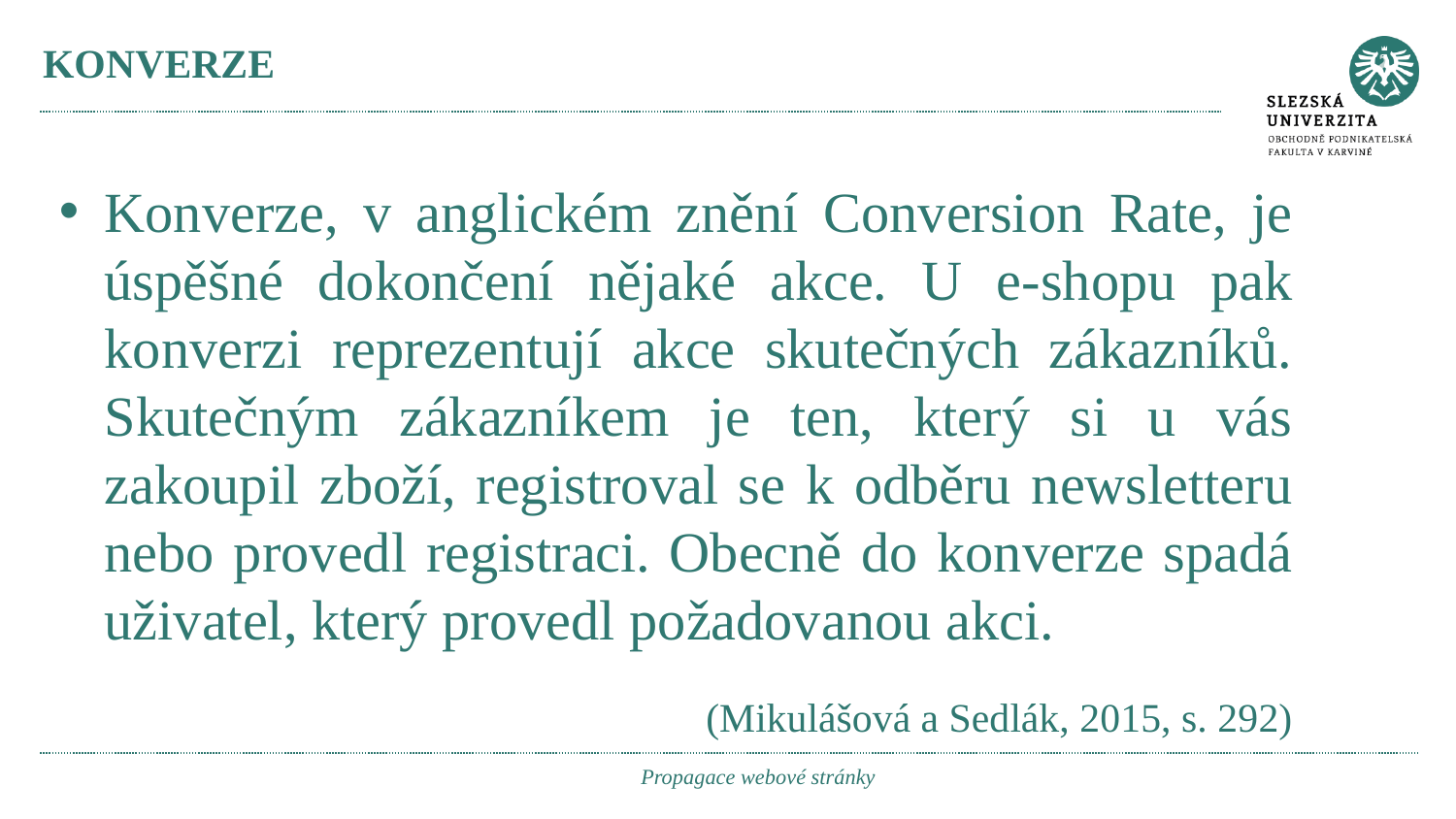

# KONVERZE

Konverze, v anglickém znění Conversion Rate, je úspěšné dokončení nějaké akce. U e-shopu pak konverzi reprezentují akce skutečných zákazníků. Skutečným zákazníkem je ten, který si u vás zakoupil zboží, registroval se k odběru newsletteru nebo provedl registraci. Obecně do konverze spadá uživatel, který provedl požadovanou akci.
(Mikulášová a Sedlák, 2015, s. 292)
Propagace webové stránky